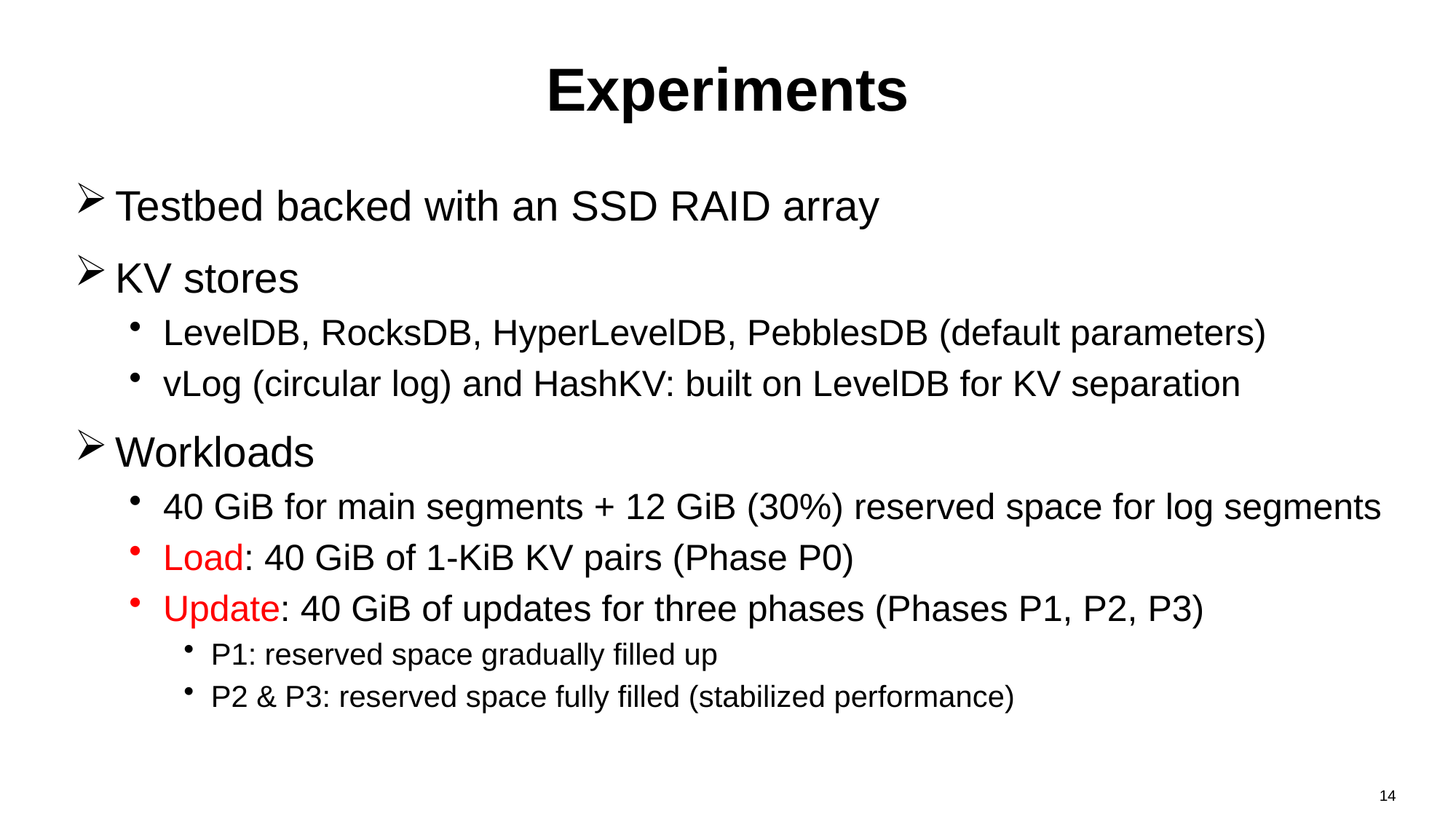

# Experiments
Testbed backed with an SSD RAID array
KV stores
LevelDB, RocksDB, HyperLevelDB, PebblesDB (default parameters)
vLog (circular log) and HashKV: built on LevelDB for KV separation
Workloads
40 GiB for main segments + 12 GiB (30%) reserved space for log segments
Load: 40 GiB of 1-KiB KV pairs (Phase P0)
Update: 40 GiB of updates for three phases (Phases P1, P2, P3)
P1: reserved space gradually filled up
P2 & P3: reserved space fully filled (stabilized performance)

14